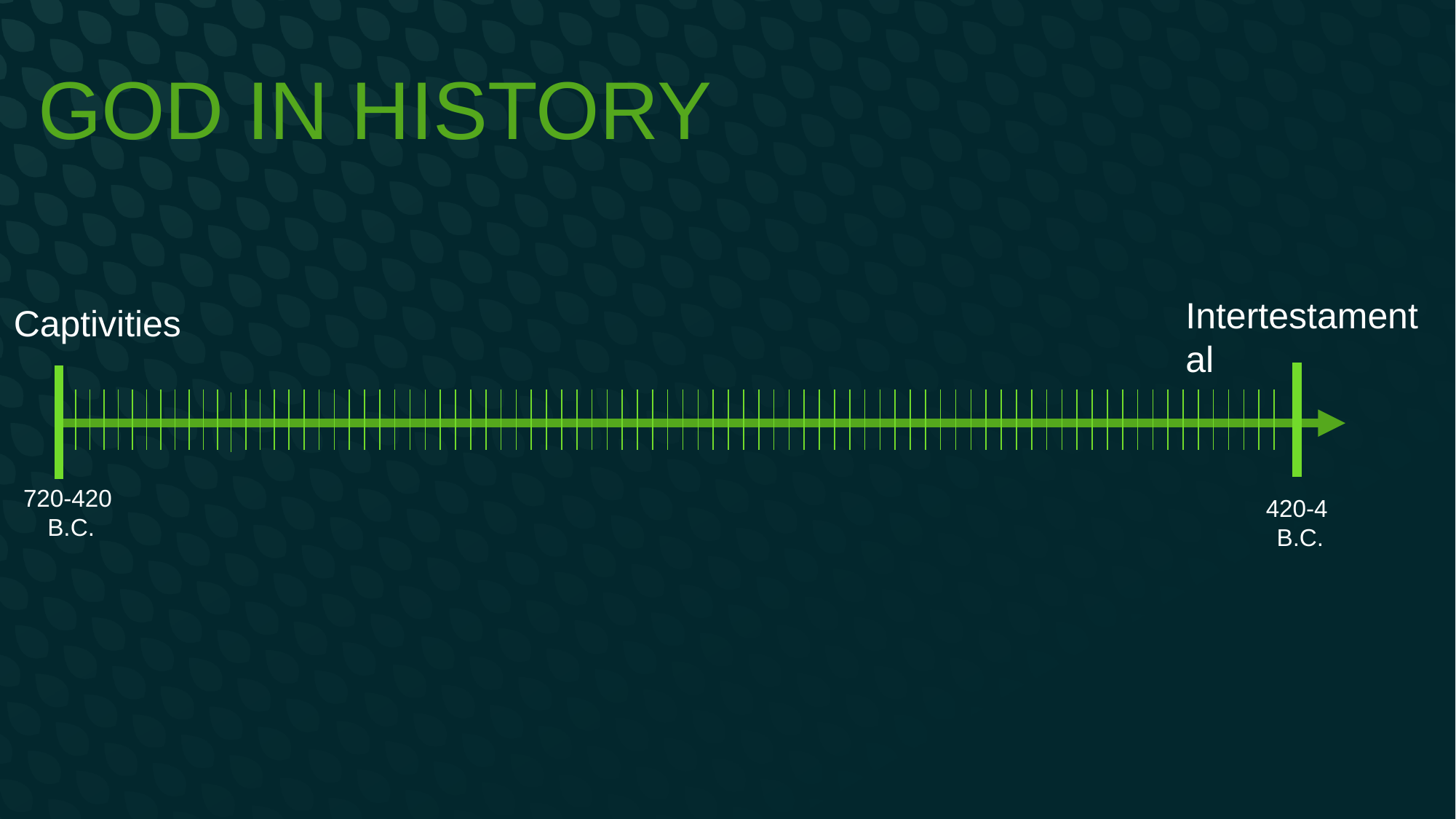

# God In History
Intertestamental
Captivities
720-420
 B.C.
420-4
 B.C.